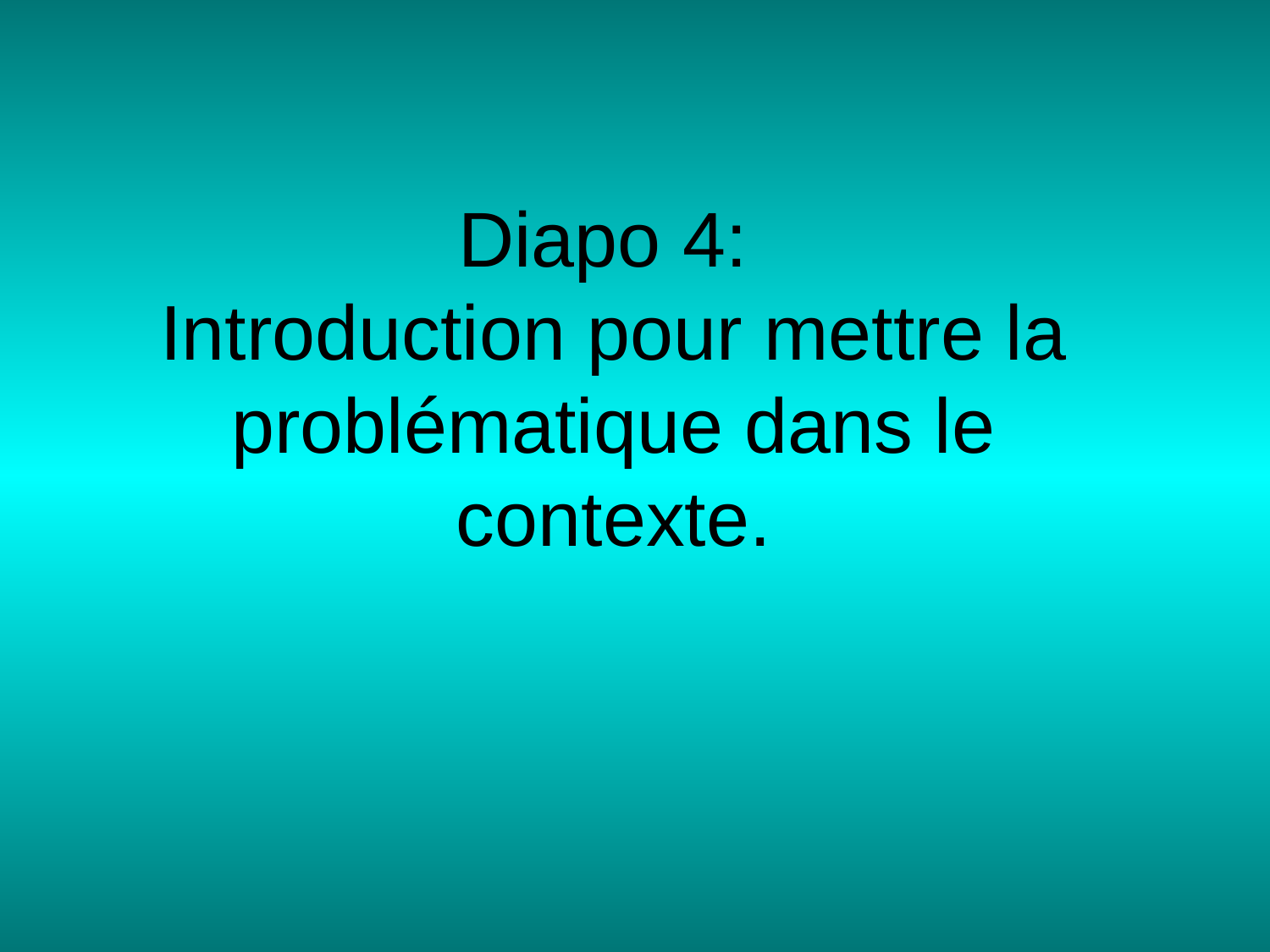

# Diapo 4: Introduction pour mettre la problématique dans le contexte.